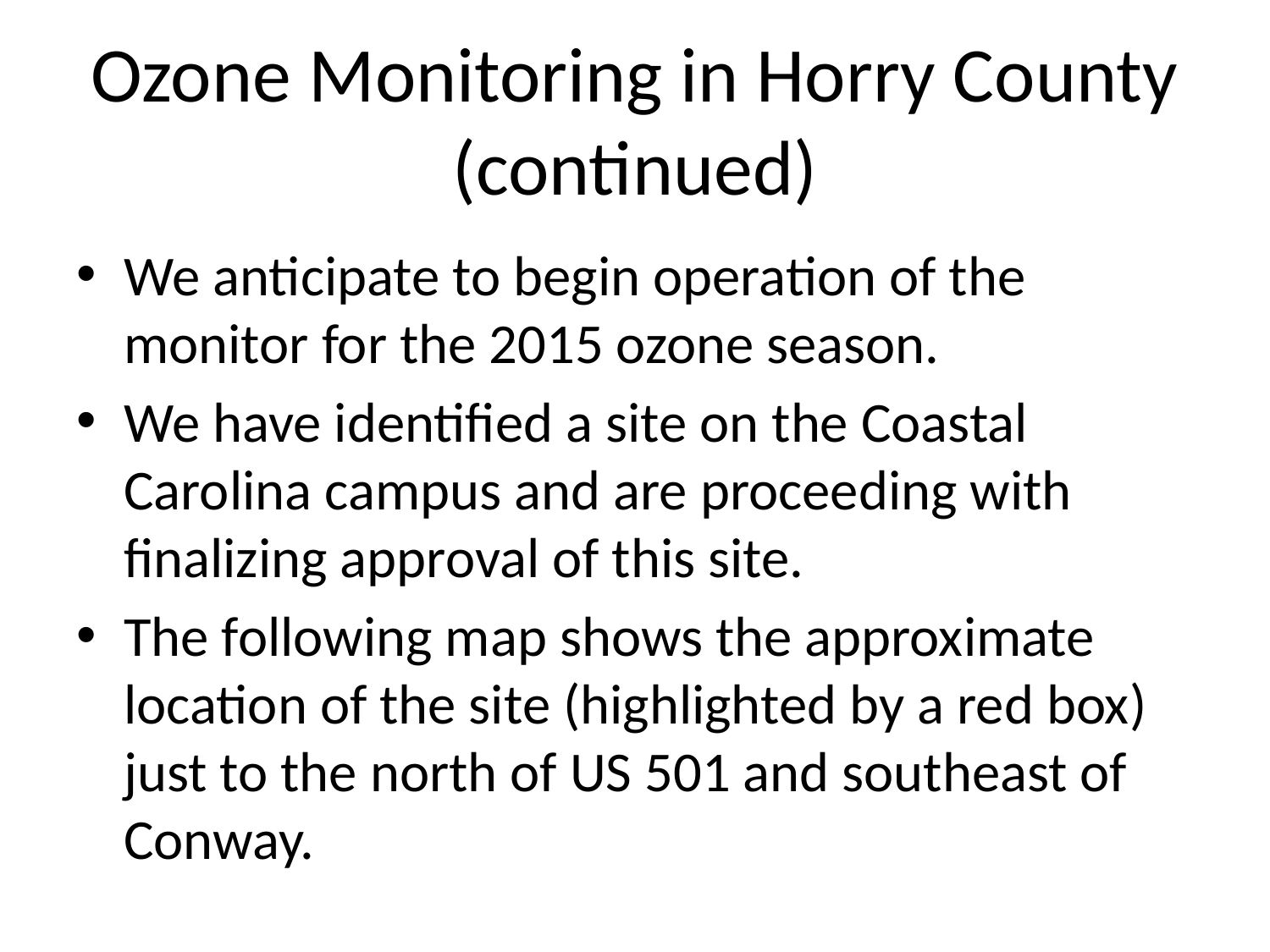

# Ozone Monitoring in Horry County (continued)
We anticipate to begin operation of the monitor for the 2015 ozone season.
We have identified a site on the Coastal Carolina campus and are proceeding with finalizing approval of this site.
The following map shows the approximate location of the site (highlighted by a red box) just to the north of US 501 and southeast of Conway.